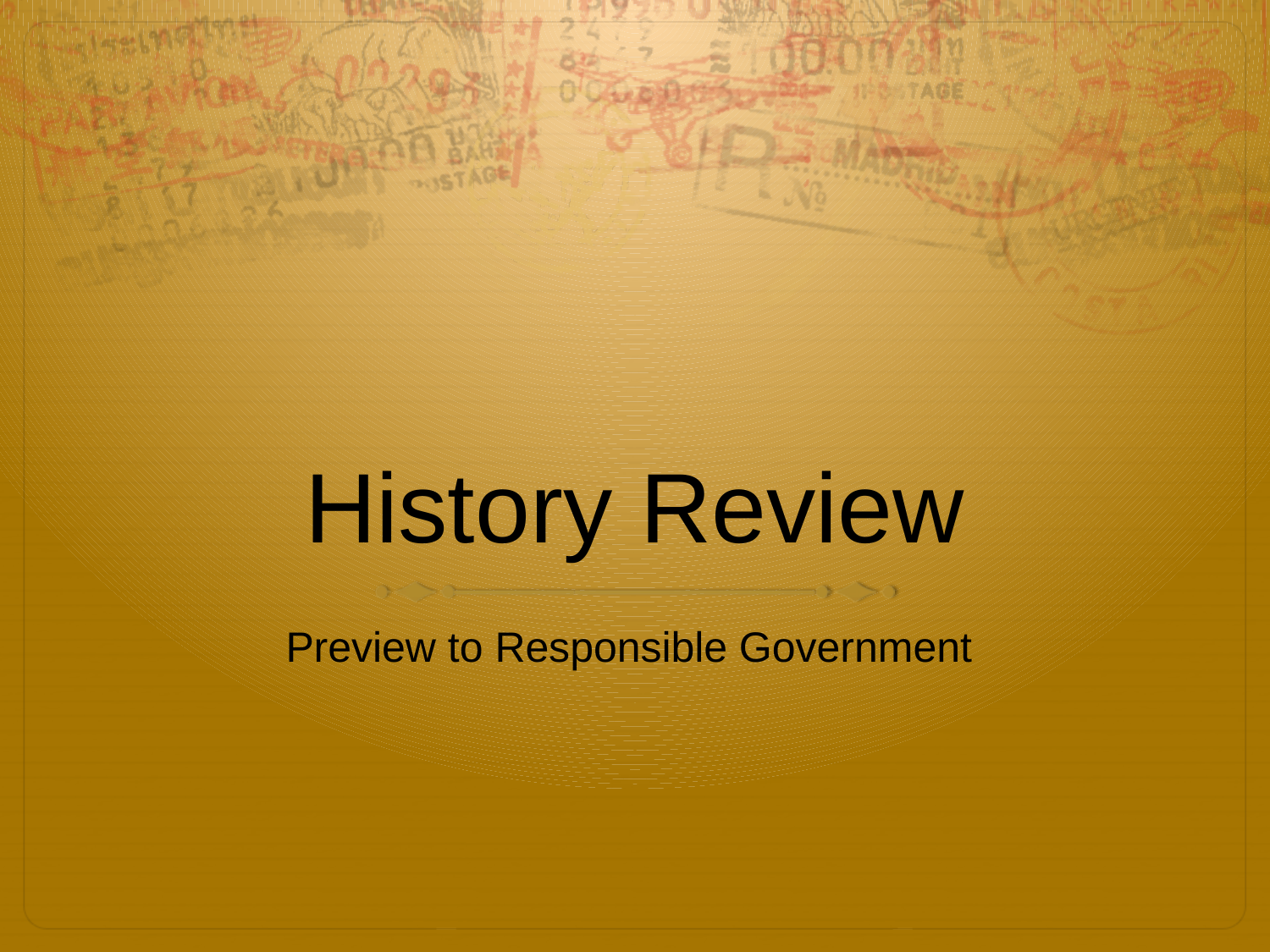

# History Review
Preview to Responsible Government